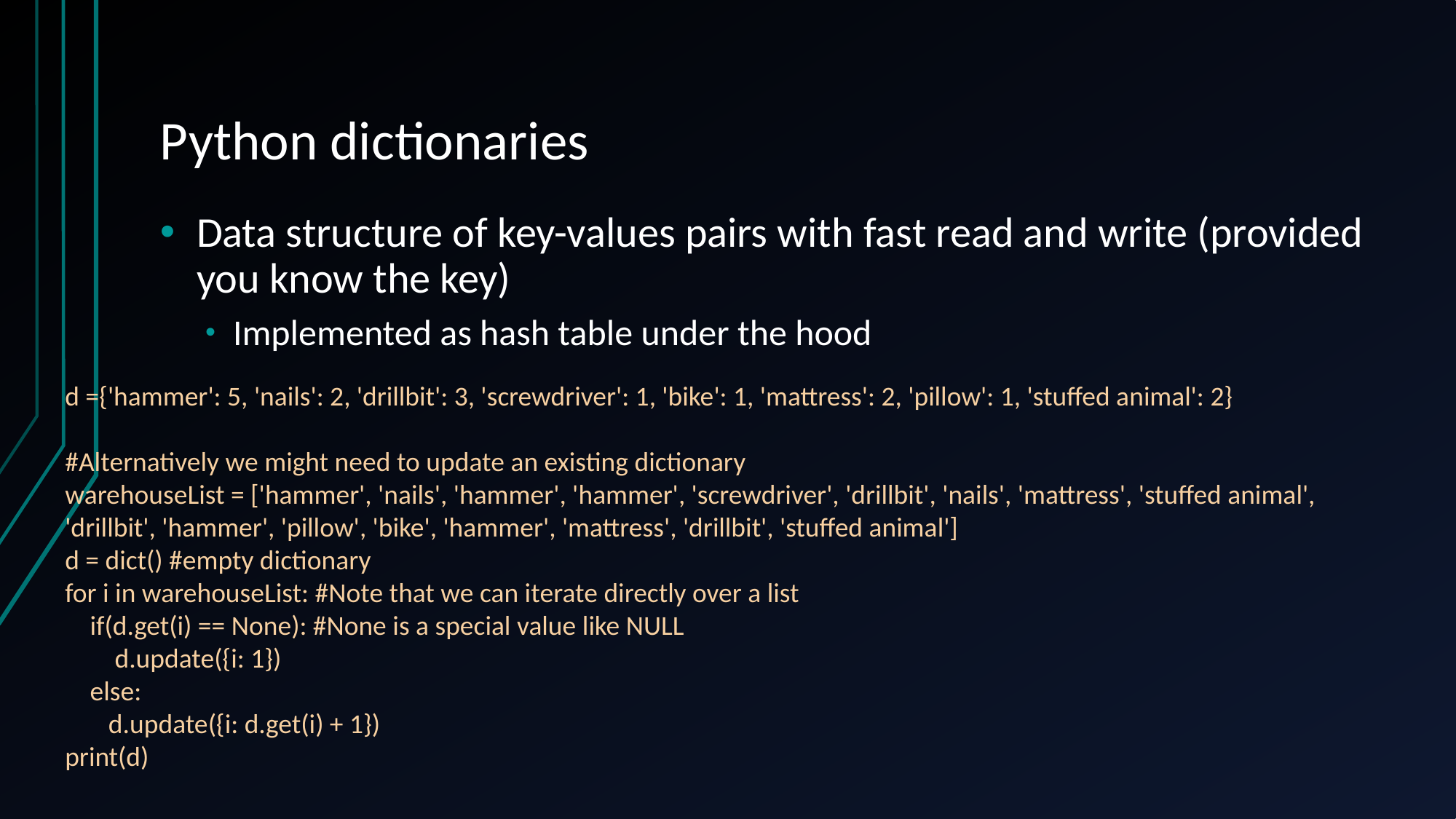

# Python dictionaries
Data structure of key-values pairs with fast read and write (provided you know the key)
Implemented as hash table under the hood
d ={'hammer': 5, 'nails': 2, 'drillbit': 3, 'screwdriver': 1, 'bike': 1, 'mattress': 2, 'pillow': 1, 'stuffed animal': 2}

#Alternatively we might need to update an existing dictionary
warehouseList = ['hammer', 'nails', 'hammer', 'hammer', 'screwdriver', 'drillbit', 'nails', 'mattress', 'stuffed animal', 'drillbit', 'hammer', 'pillow', 'bike', 'hammer', 'mattress', 'drillbit', 'stuffed animal']
d = dict() #empty dictionary
for i in warehouseList: #Note that we can iterate directly over a list
    if(d.get(i) == None): #None is a special value like NULL
        d.update({i: 1})
    else:
       d.update({i: d.get(i) + 1})
print(d)